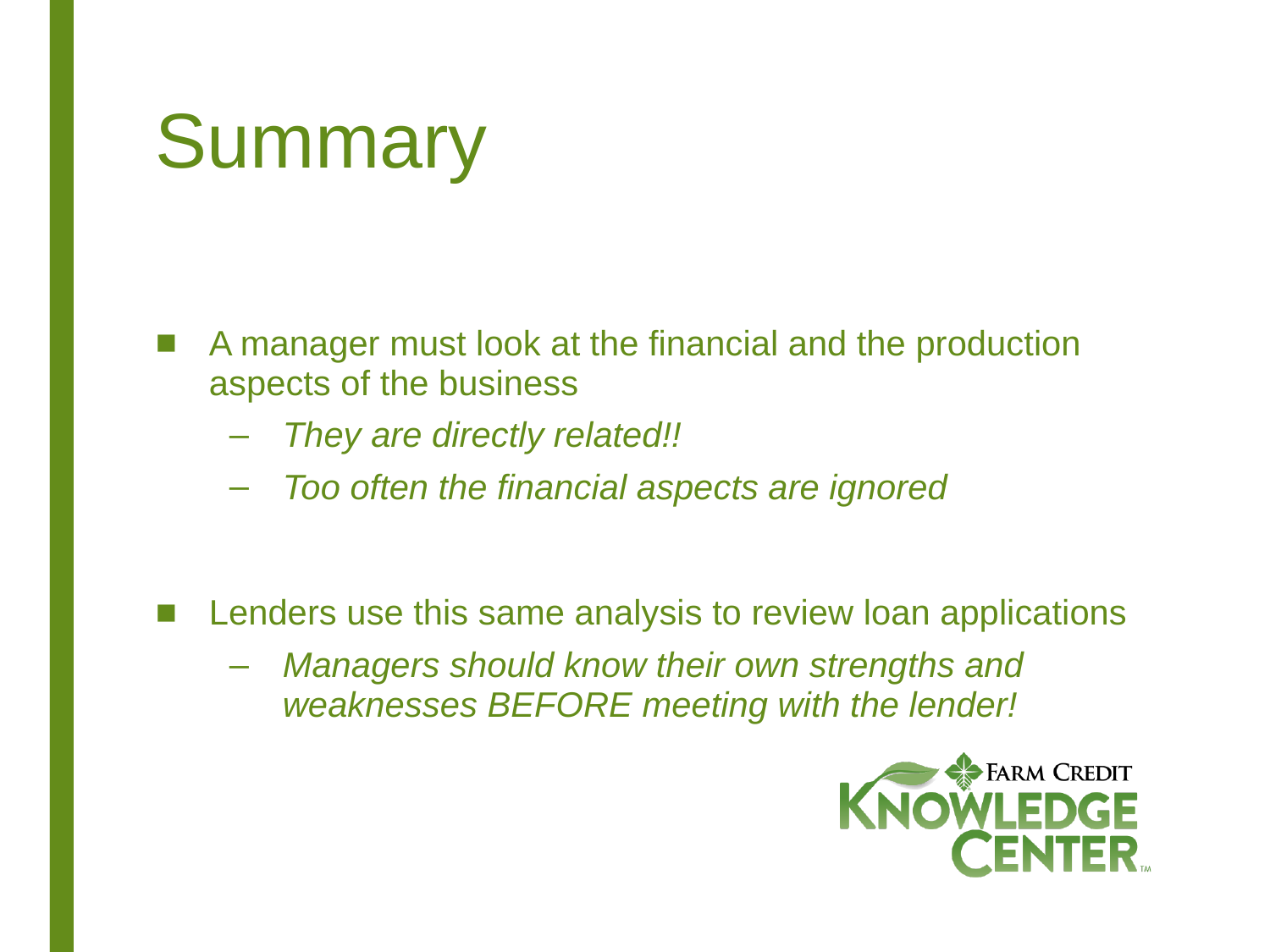

# Summary
A manager must look at the financial and the production aspects of the business
They are directly related!!
Too often the financial aspects are ignored

Lenders use this same analysis to review loan applications
Managers should know their own strengths and weaknesses BEFORE meeting with the lender!